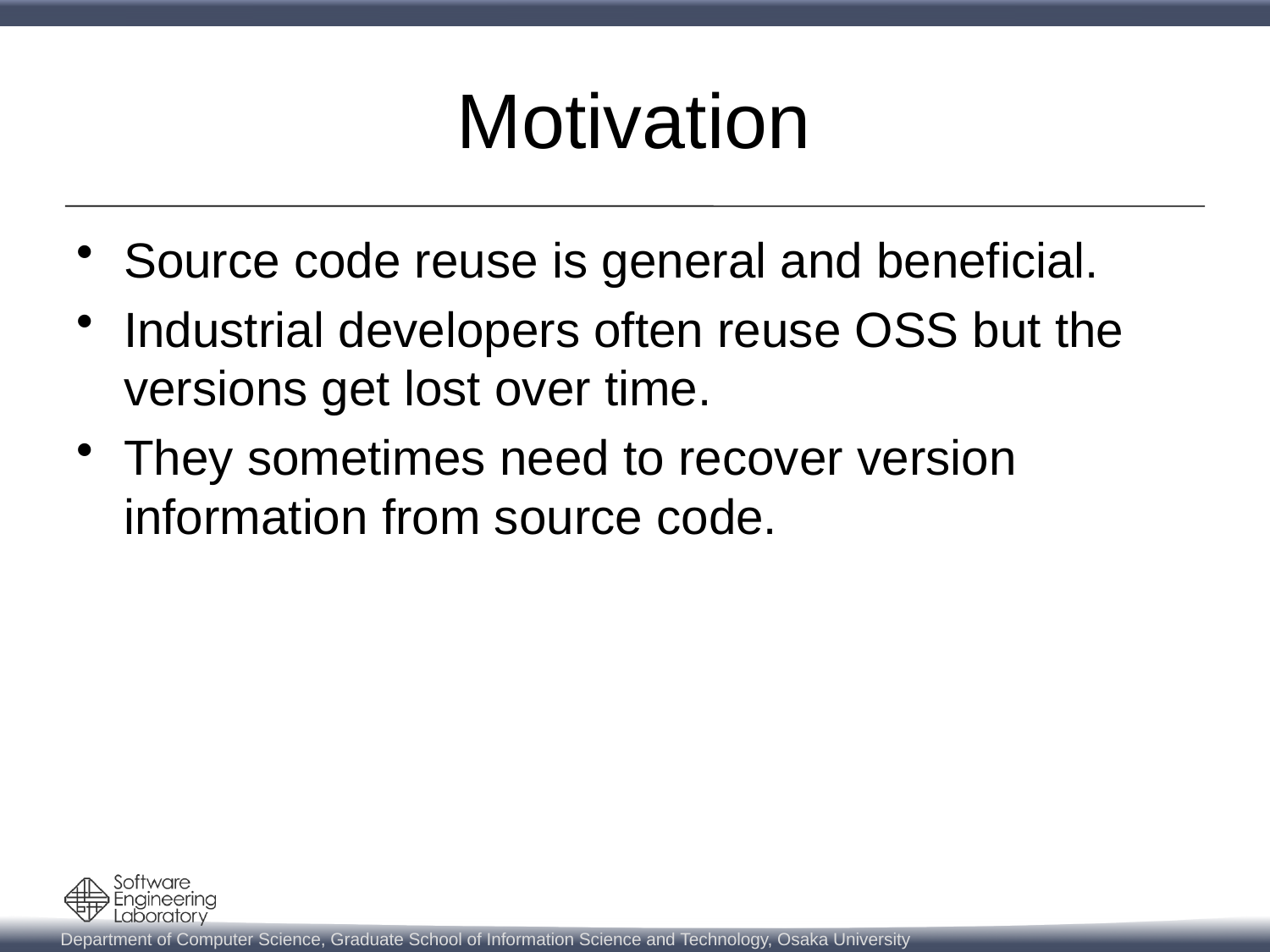

# Motivation
Source code reuse is general and beneficial.
Industrial developers often reuse OSS but the versions get lost over time.
They sometimes need to recover version information from source code.